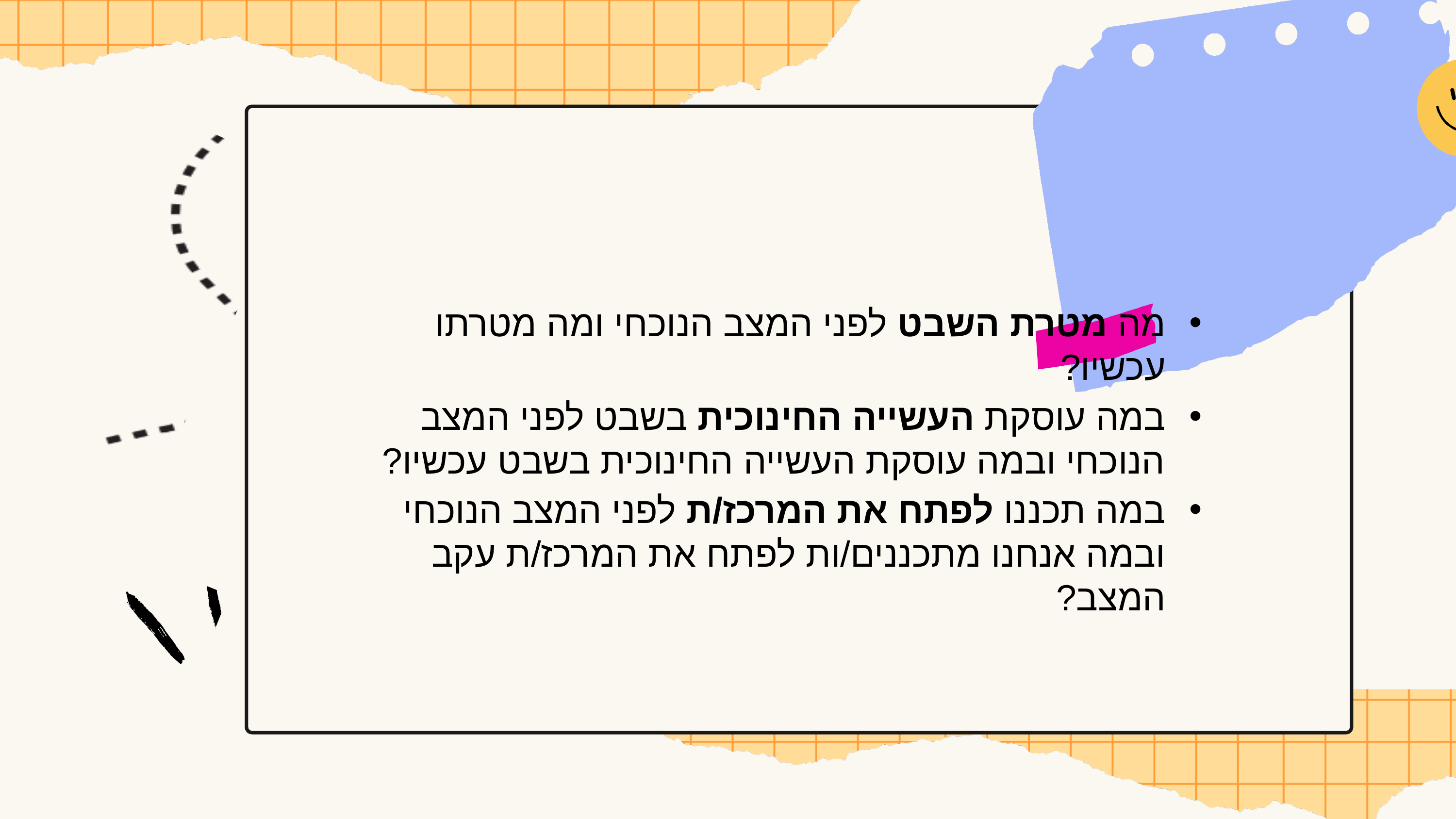

מה מטרת השבט לפני המצב הנוכחי ומה מטרתו עכשיו?
במה עוסקת העשייה החינוכית בשבט לפני המצב הנוכחי ובמה עוסקת העשייה החינוכית בשבט עכשיו?
במה תכננו לפתח את המרכז/ת לפני המצב הנוכחי ובמה אנחנו מתכננים/ות לפתח את המרכז/ת עקב המצב?